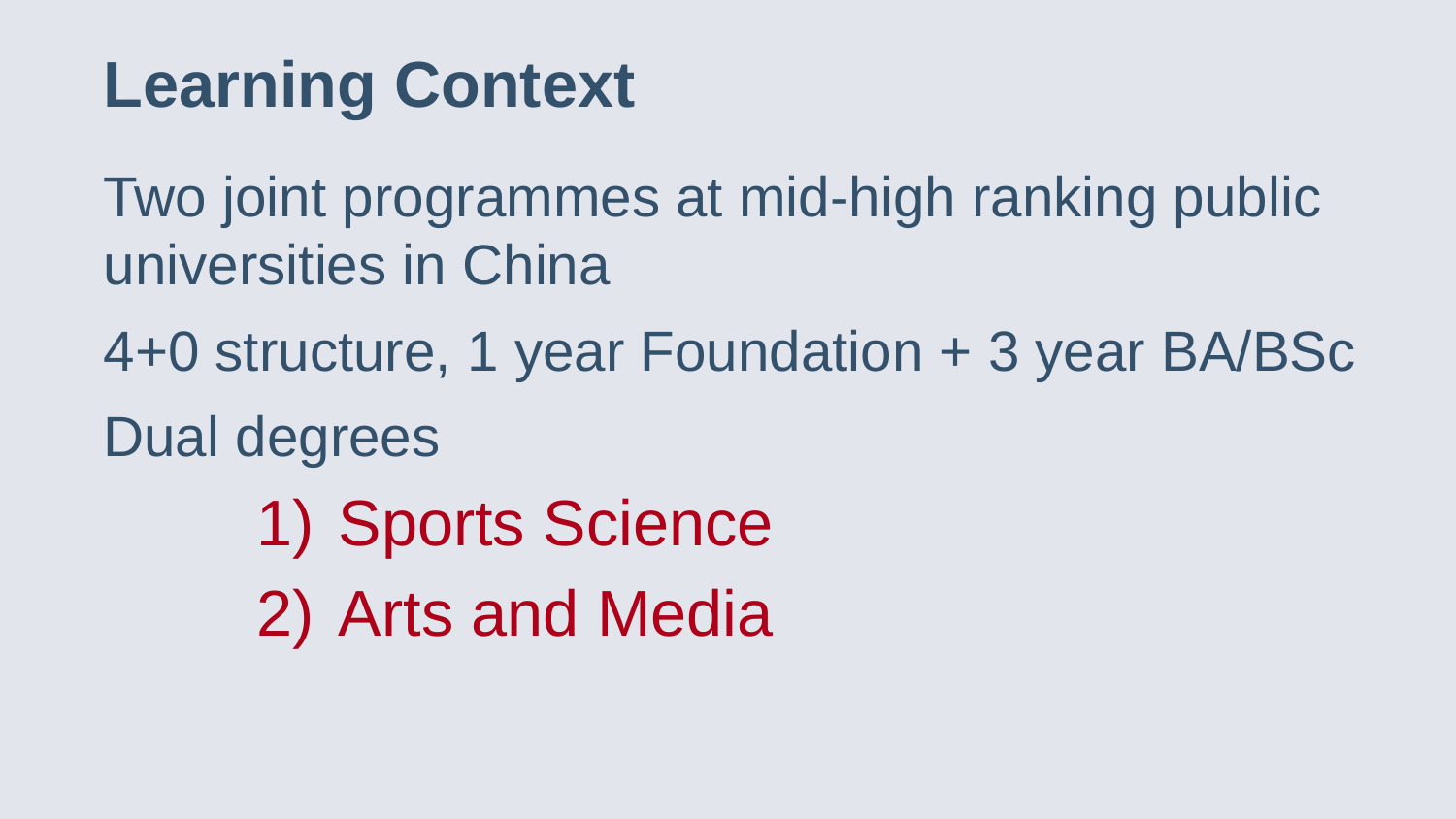

# Learning Context
Two joint programmes at mid-high ranking public universities in China
4+0 structure, 1 year Foundation + 3 year BA/BSc
Dual degrees
Sports Science
Arts and Media